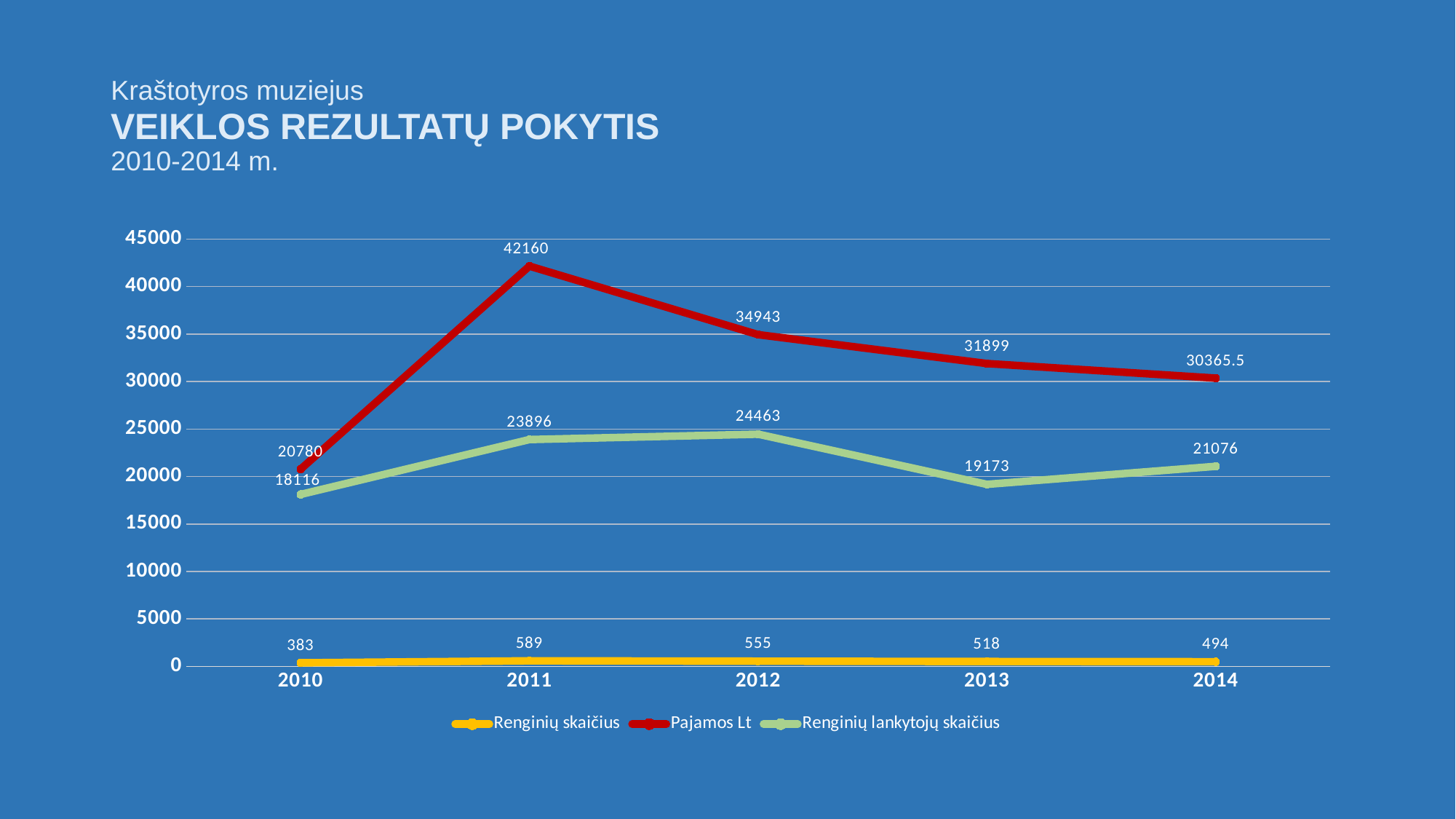

# Kraštotyros muziejus VEIKLOS REZULTATŲ POKYTIS 2010-2014 m.

### Chart

| Category | Renginių skaičius | Pajamos Lt | Renginių lankytojų skaičius |
|---|---|---|---|
| 2010 | 383.0 | 20780.0 | 18116.0 |
| 2011 | 589.0 | 42160.0 | 23896.0 |
| 2012 | 555.0 | 34943.0 | 24463.0 |
| 2013 | 518.0 | 31899.0 | 19173.0 |
| 2014 | 494.0 | 30365.5 | 21076.0 |